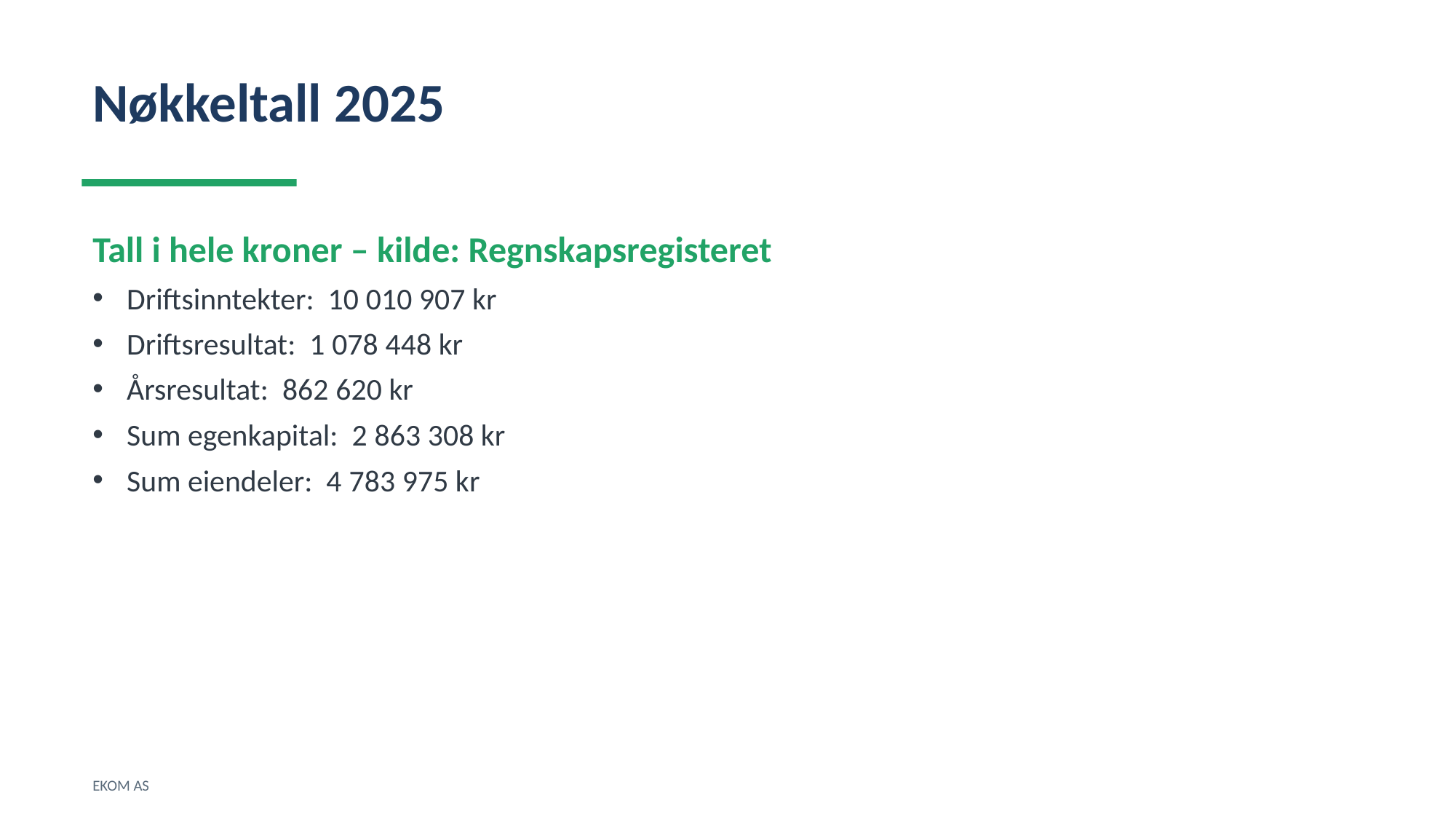

Nøkkeltall 2025

Tall i hele kroner – kilde: Regnskapsregisteret
Driftsinntekter:  10 010 907 kr
Driftsresultat:  1 078 448 kr
Årsresultat:  862 620 kr
Sum egenkapital:  2 863 308 kr
Sum eiendeler:  4 783 975 kr
EKOM AS